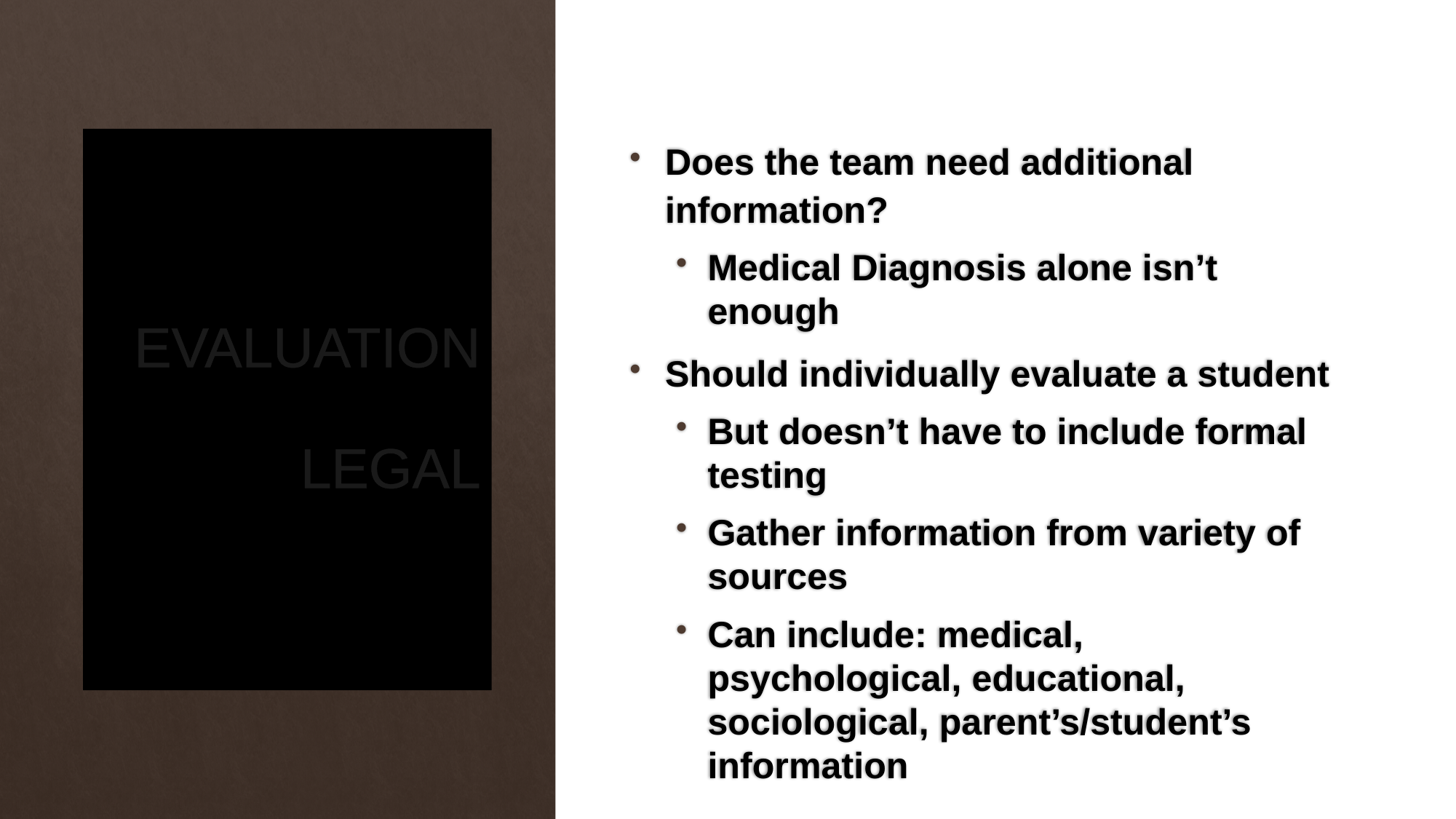

# EVALUATION LEGAL
Does the team need additional information?
Medical Diagnosis alone isn’t enough
Should individually evaluate a student
But doesn’t have to include formal testing
Gather information from variety of sources
Can include: medical, psychological, educational, sociological, parent’s/student’s information